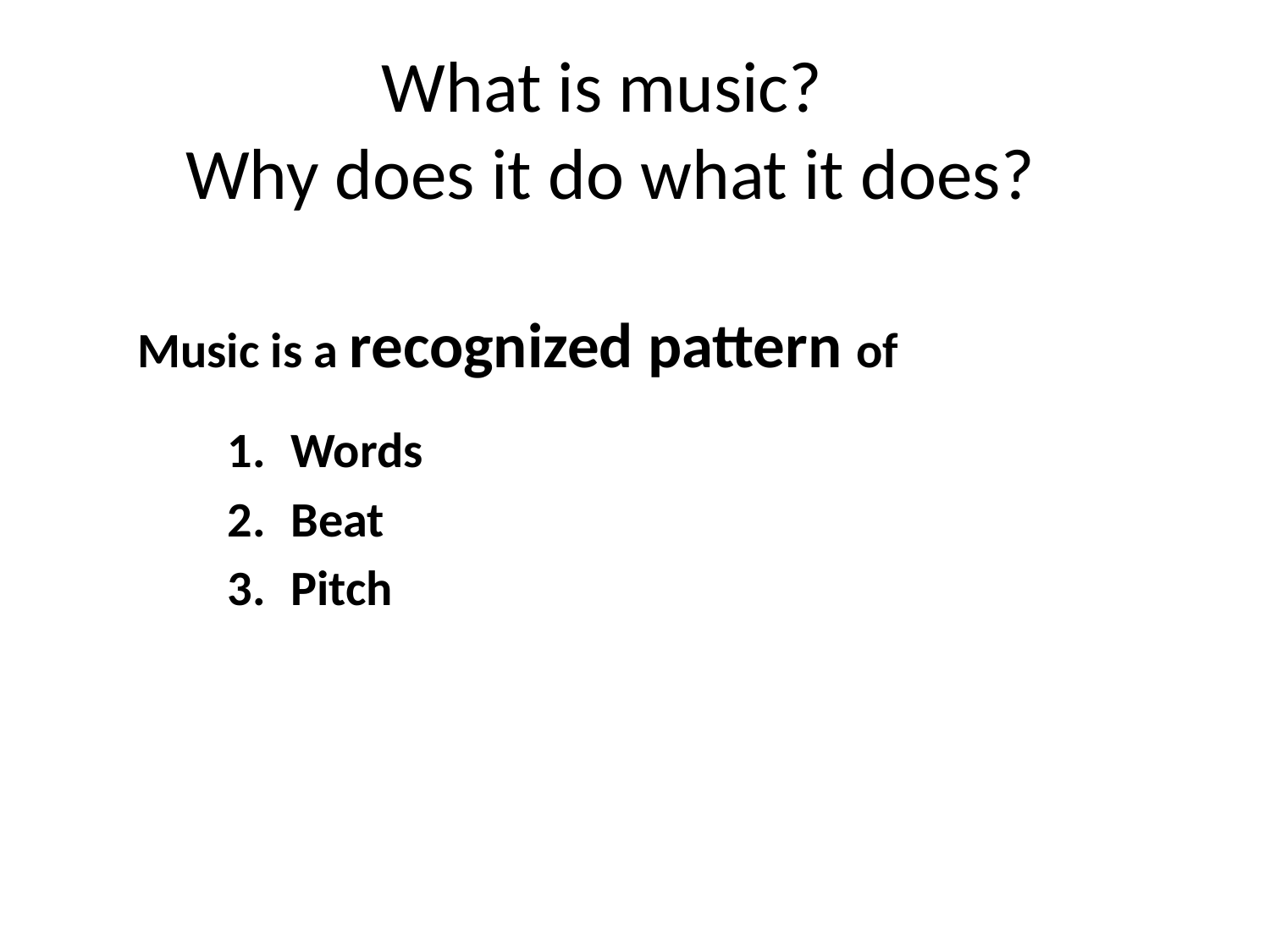

# What is music? Why does it do what it does?
Music is a recognized pattern of

Words
Beat
Pitch